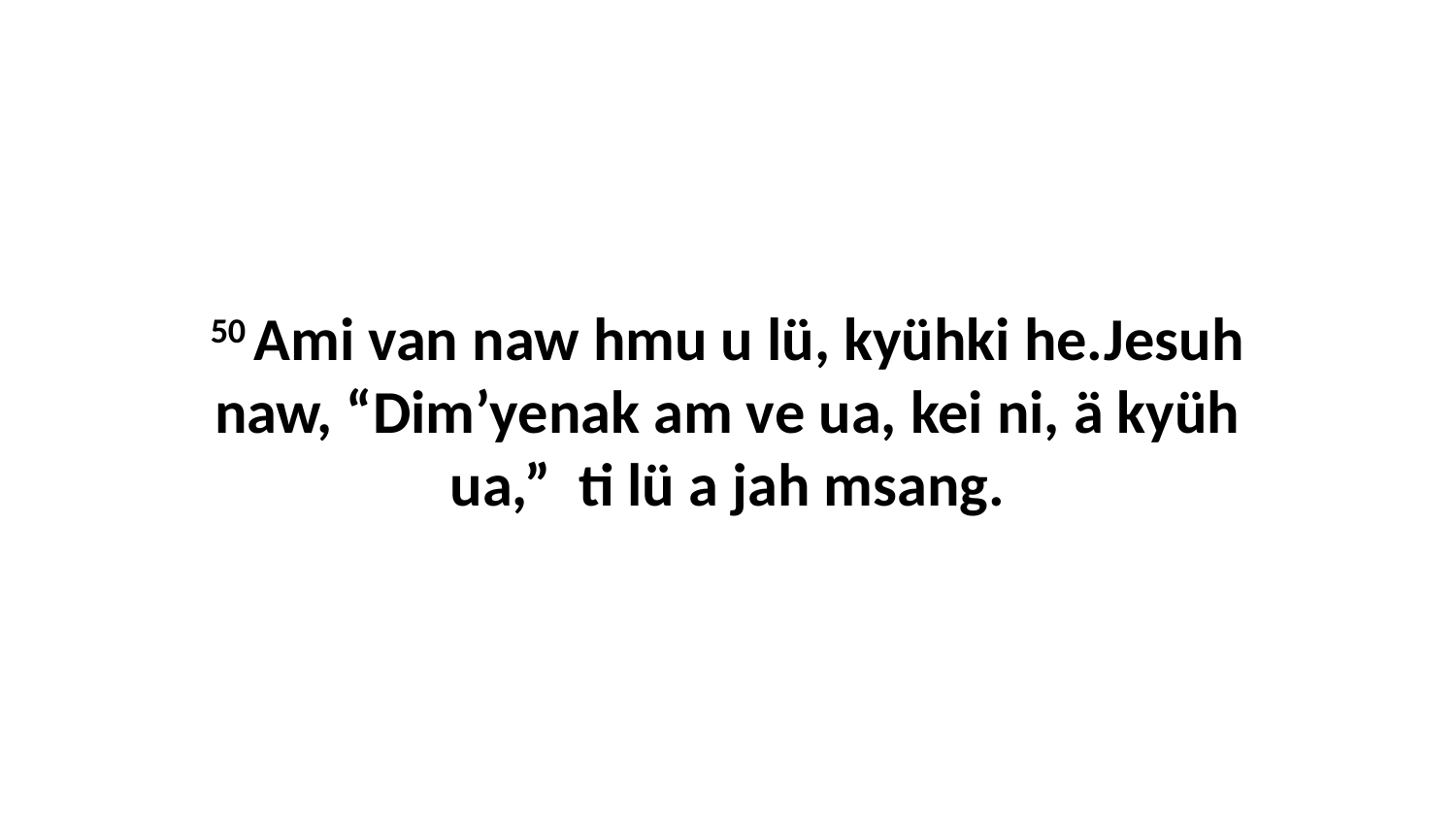

50 Ami van naw hmu u lü, kyühki he.Jesuh naw, “Dim’yenak am ve ua, kei ni, ä kyüh ua,”  ti lü a jah msang.